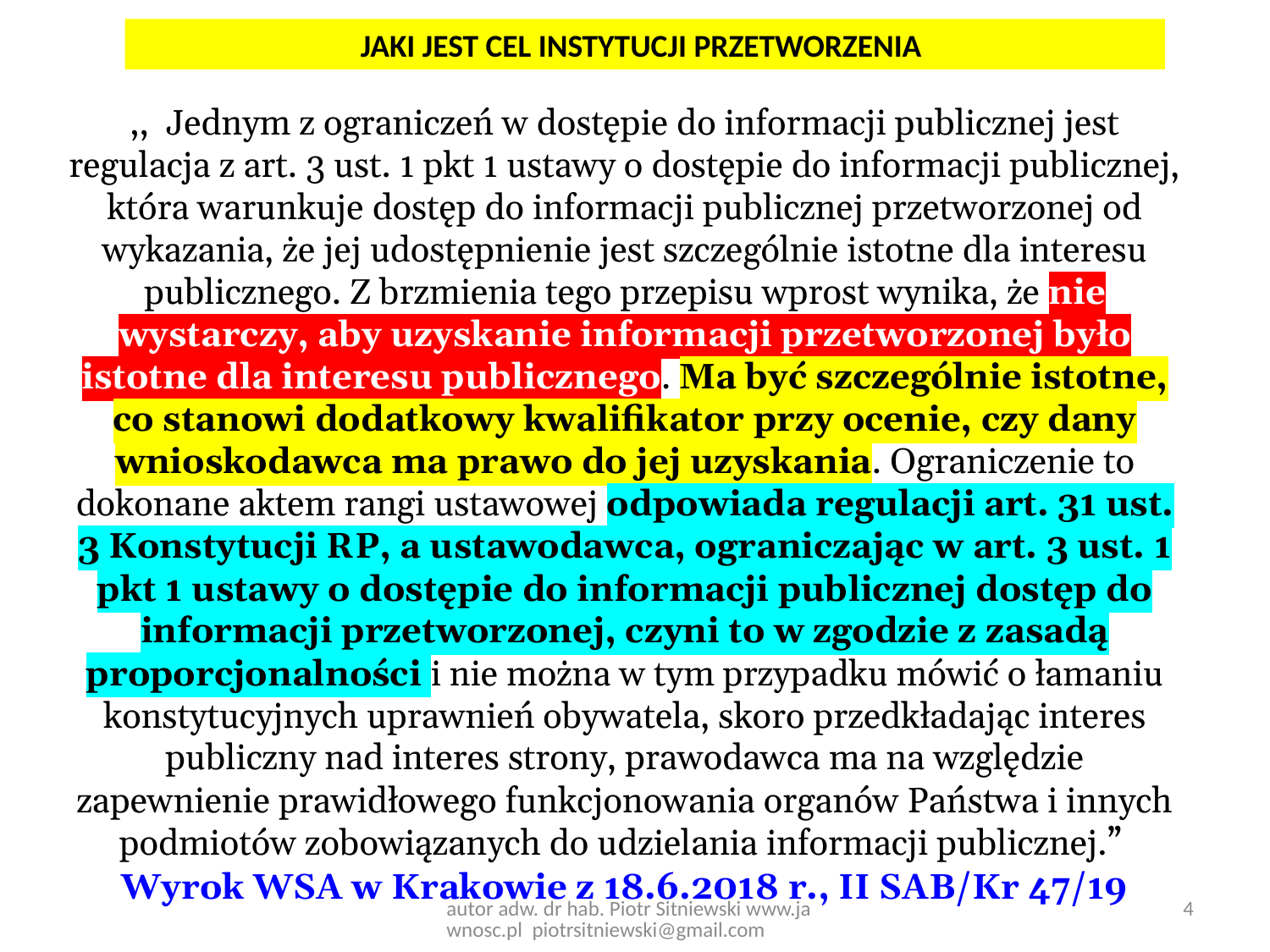

JAKI JEST CEL INSTYTUCJI PRZETWORZENIA
,,  Jednym z ograniczeń w dostępie do informacji publicznej jest regulacja z art. 3 ust. 1 pkt 1 ustawy o dostępie do informacji publicznej, która warunkuje dostęp do informacji publicznej przetworzonej od wykazania, że jej udostępnienie jest szczególnie istotne dla interesu publicznego. Z brzmienia tego przepisu wprost wynika, że nie wystarczy, aby uzyskanie informacji przetworzonej było istotne dla interesu publicznego. Ma być szczególnie istotne, co stanowi dodatkowy kwalifikator przy ocenie, czy dany wnioskodawca ma prawo do jej uzyskania. Ograniczenie to dokonane aktem rangi ustawowej odpowiada regulacji art. 31 ust. 3 Konstytucji RP, a ustawodawca, ograniczając w art. 3 ust. 1 pkt 1 ustawy o dostępie do informacji publicznej dostęp do informacji przetworzonej, czyni to w zgodzie z zasadą proporcjonalności i nie można w tym przypadku mówić o łamaniu konstytucyjnych uprawnień obywatela, skoro przedkładając interes publiczny nad interes strony, prawodawca ma na względzie zapewnienie prawidłowego funkcjonowania organów Państwa i innych podmiotów zobowiązanych do udzielania informacji publicznej.”
Wyrok WSA w Krakowie z 18.6.2018 r., II SAB/Kr 47/19

4
autor adw. dr hab. Piotr Sitniewski www.jawnosc.pl  piotrsitniewski@gmail.com